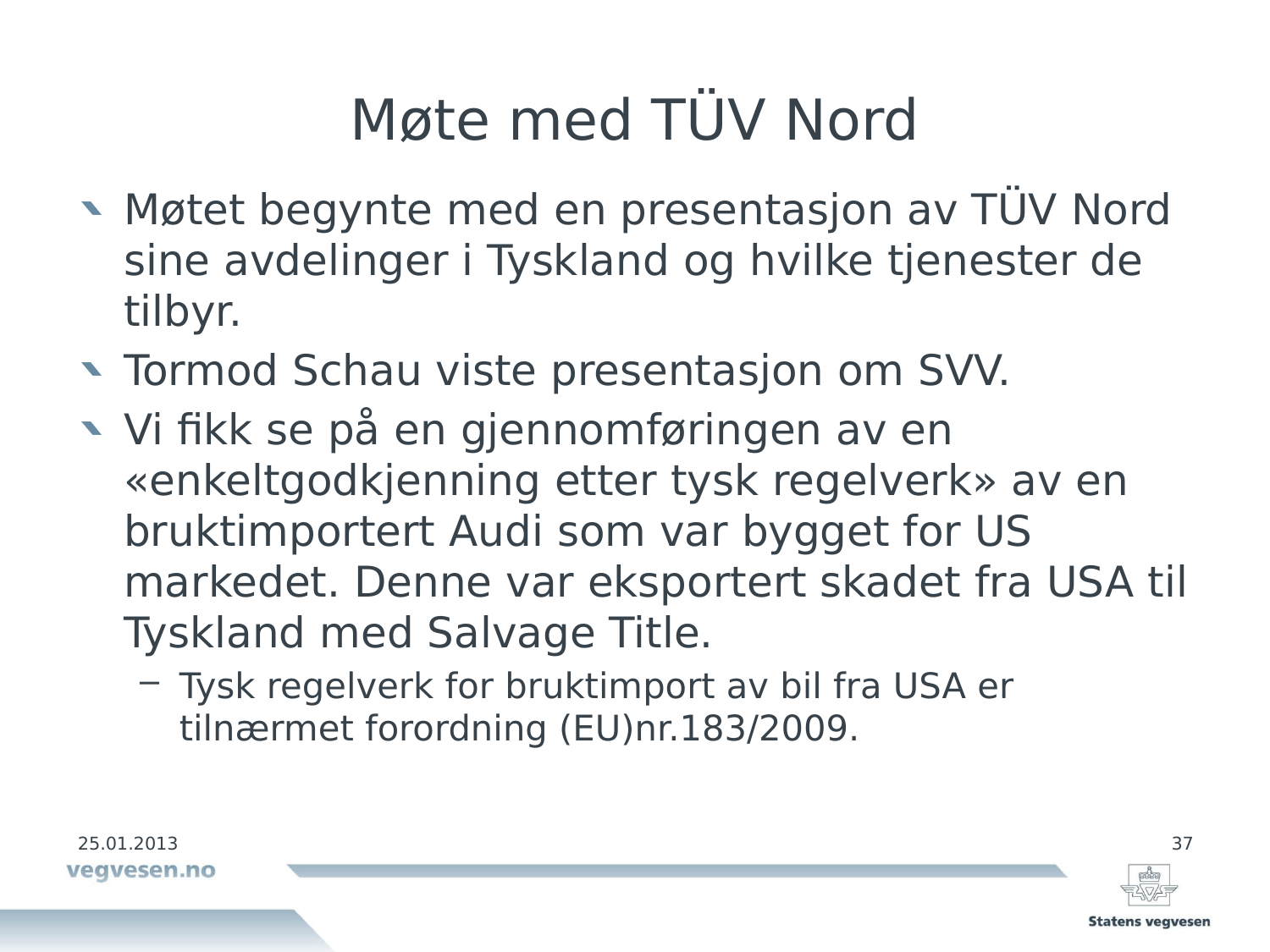

# Møte med TÜV Nord
Møtet begynte med en presentasjon av TÜV Nord sine avdelinger i Tyskland og hvilke tjenester de tilbyr.
Tormod Schau viste presentasjon om SVV.
Vi fikk se på en gjennomføringen av en «enkeltgodkjenning etter tysk regelverk» av en bruktimportert Audi som var bygget for US markedet. Denne var eksportert skadet fra USA til Tyskland med Salvage Title.
Tysk regelverk for bruktimport av bil fra USA er tilnærmet forordning (EU)nr.183/2009.

25.01.2013
37